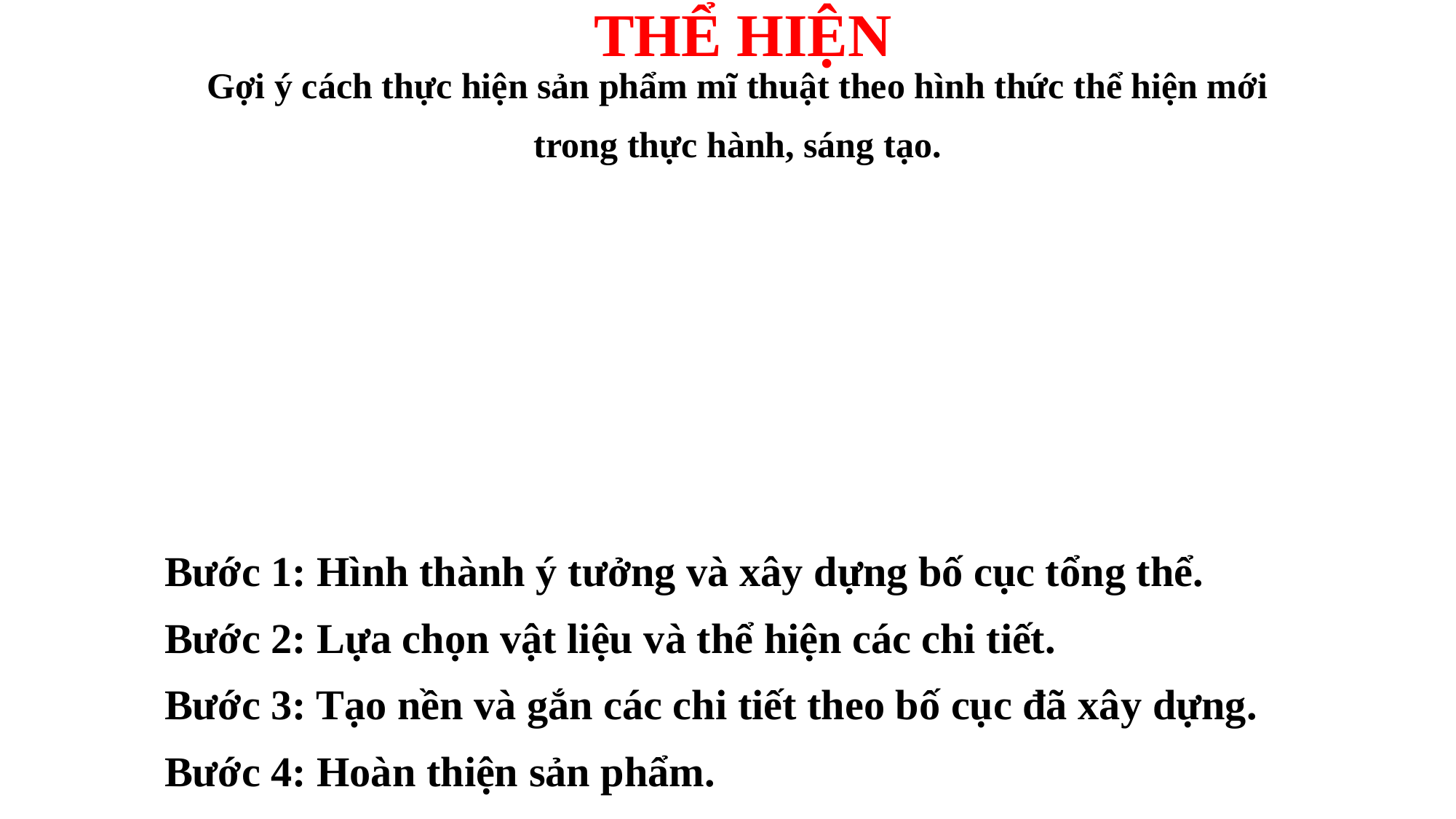

THỂ HIỆN
Gợi ý cách thực hiện sản phẩm mĩ thuật theo hình thức thể hiện mới
trong thực hành, sáng tạo.
Bước 1: Hình thành ý tưởng và xây dựng bố cục tổng thể.
Bước 2: Lựa chọn vật liệu và thể hiện các chi tiết.
Bước 3: Tạo nền và gắn các chi tiết theo bố cục đã xây dựng.
Bước 4: Hoàn thiện sản phẩm.